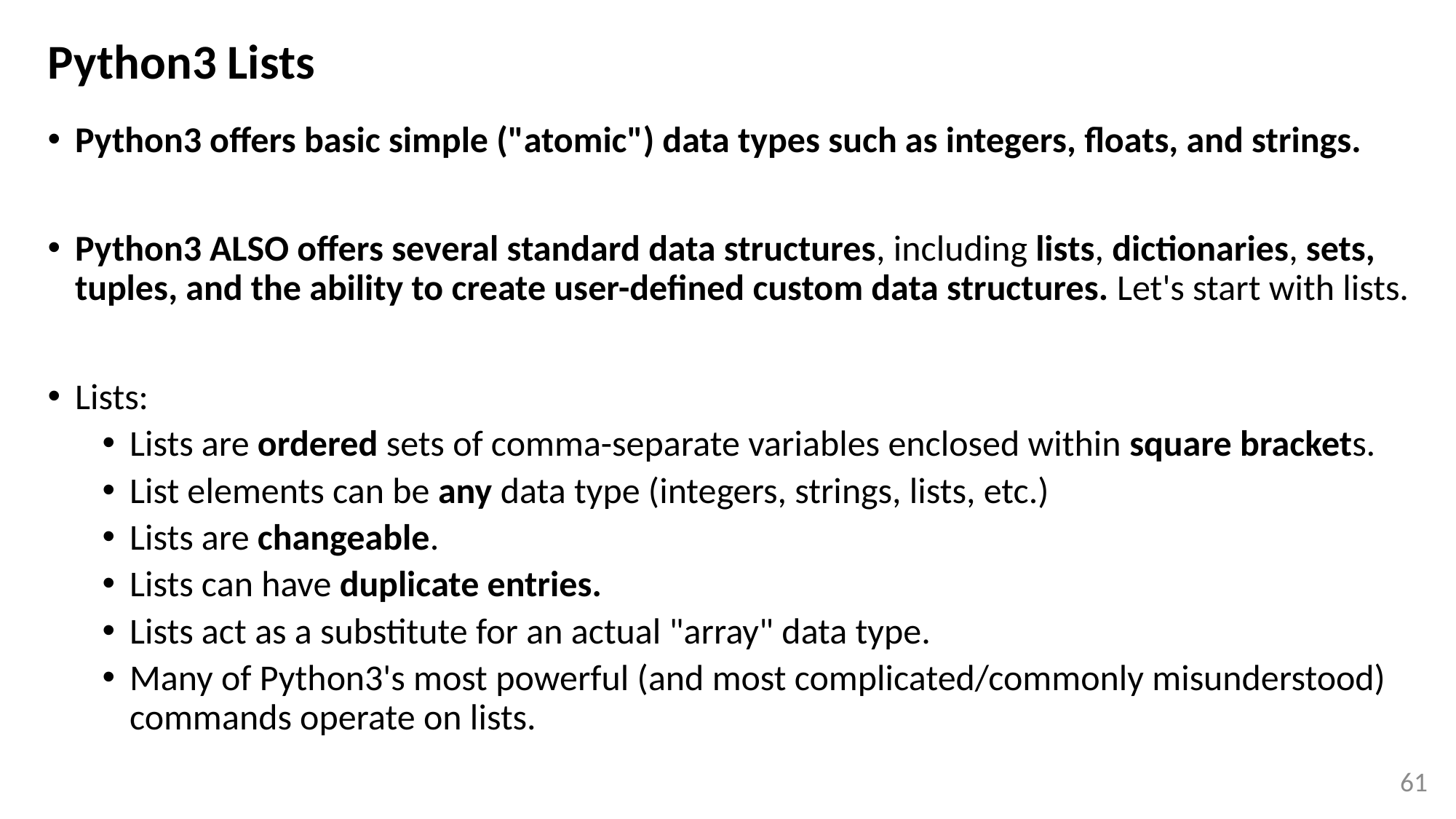

# Python3 Lists
Python3 offers basic simple ("atomic") data types such as integers, floats, and strings.

Python3 ALSO offers several standard data structures, including lists, dictionaries, sets, tuples, and the ability to create user-defined custom data structures. Let's start with lists.

Lists:
Lists are ordered sets of comma-separate variables enclosed within square brackets.
List elements can be any data type (integers, strings, lists, etc.)
Lists are changeable.
Lists can have duplicate entries.
Lists act as a substitute for an actual "array" data type.
Many of Python3's most powerful (and most complicated/commonly misunderstood) commands operate on lists.
61